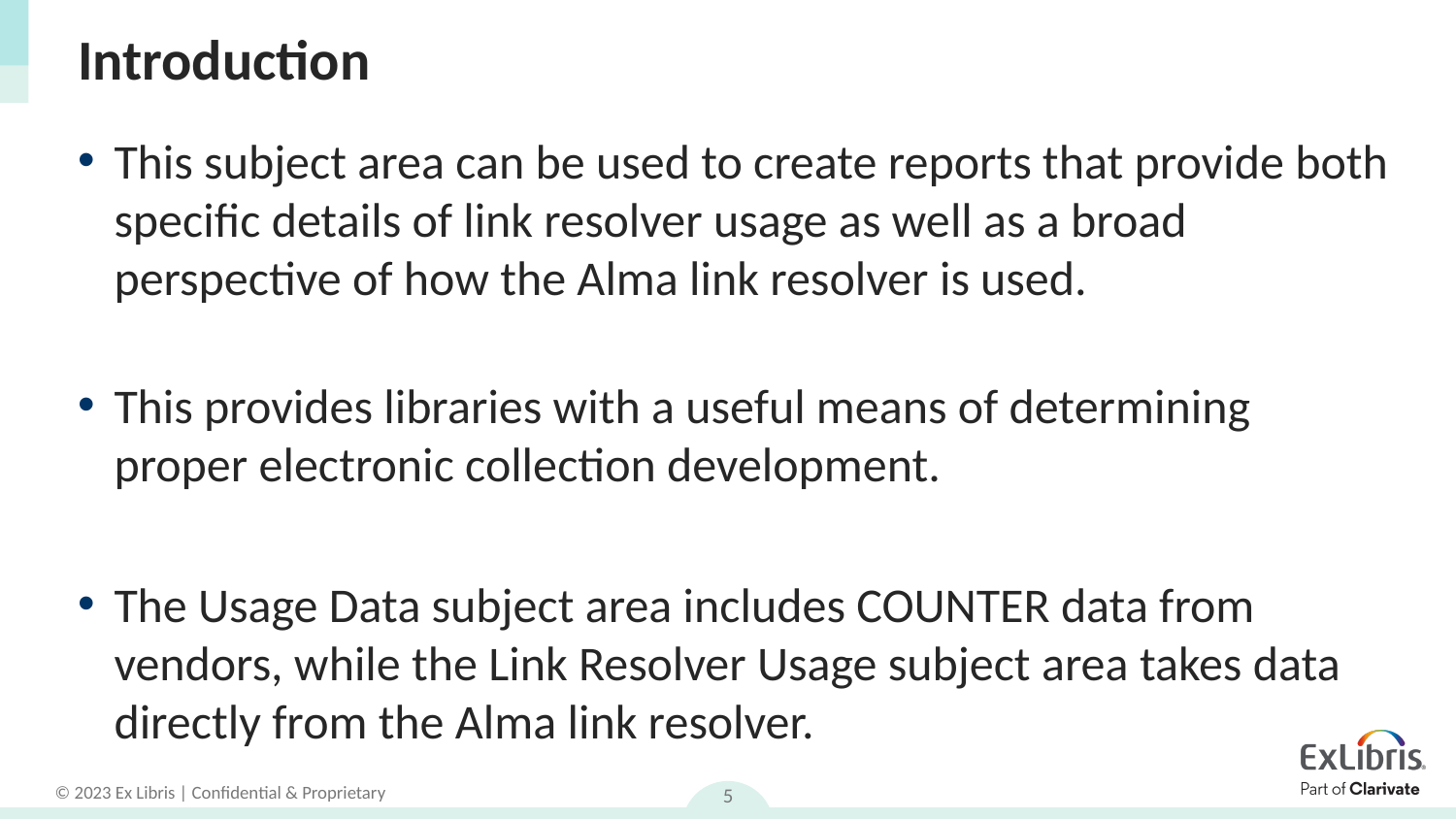

# Introduction
This subject area can be used to create reports that provide both specific details of link resolver usage as well as a broad perspective of how the Alma link resolver is used.
This provides libraries with a useful means of determining proper electronic collection development.

The Usage Data subject area includes COUNTER data from vendors, while the Link Resolver Usage subject area takes data directly from the Alma link resolver.

5